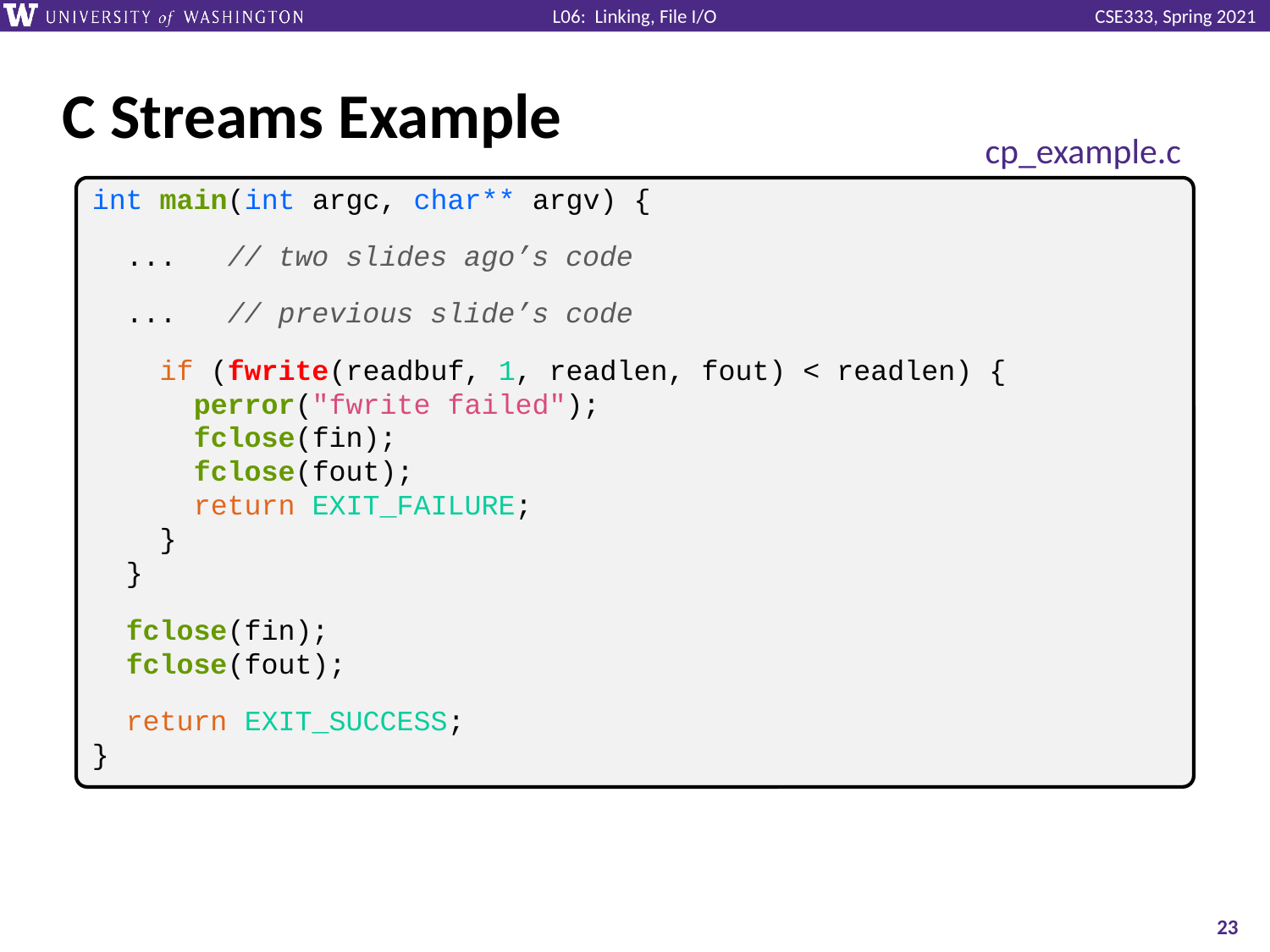

# C Streams Example
cp_example.c
int main(int argc, char** argv) {

  ...   // two slides ago’s code

  ...   // previous slide’s code

    if (fwrite(readbuf, 1, readlen, fout) < readlen) {
      perror("fwrite failed");
      fclose(fin);
      fclose(fout);
      return EXIT_FAILURE;
    }
  }

  fclose(fin);
  fclose(fout);

  return EXIT_SUCCESS;
}
23